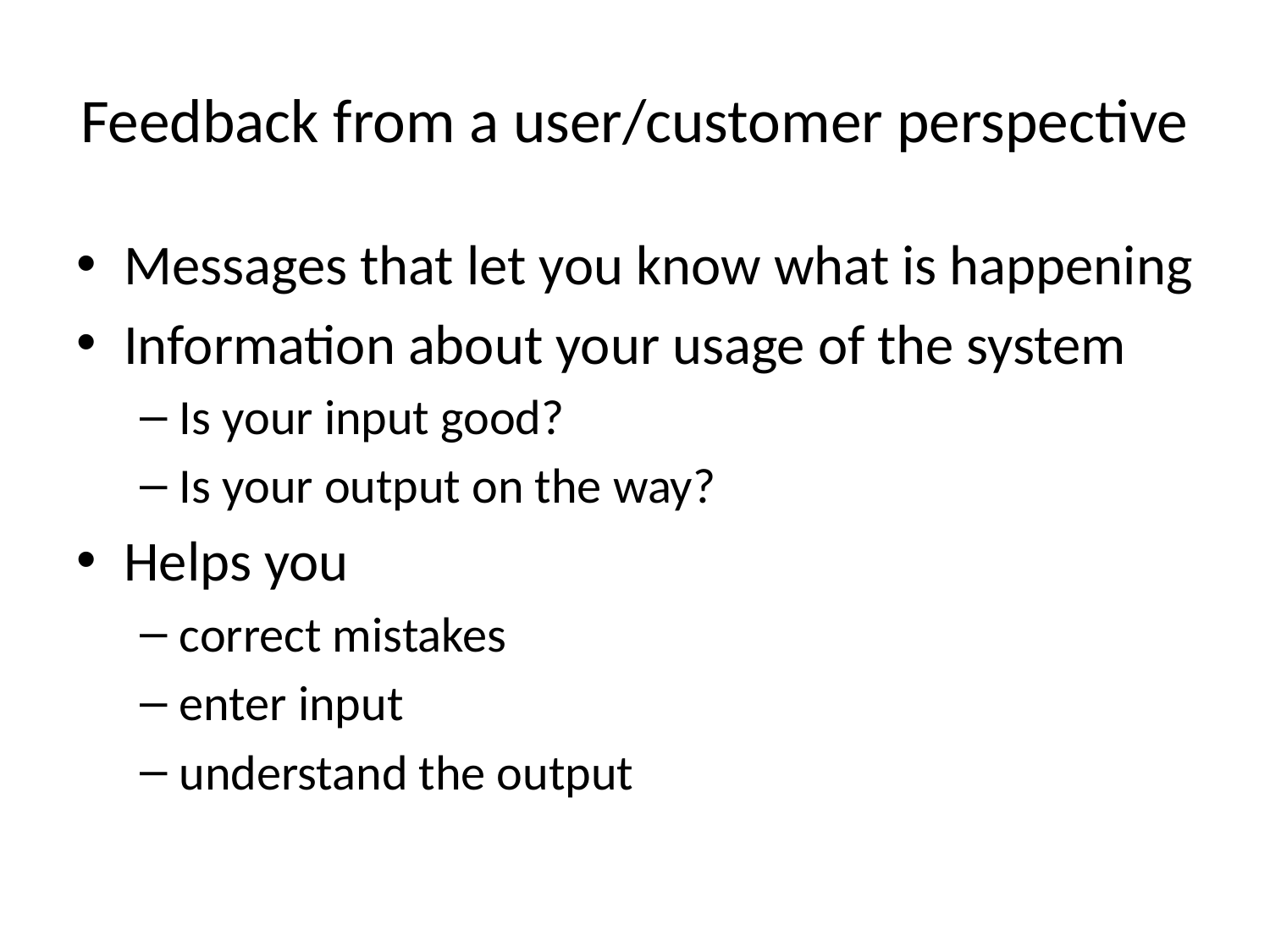

# Feedback from a user/customer perspective
Messages that let you know what is happening
Information about your usage of the system
Is your input good?
Is your output on the way?
Helps you
correct mistakes
enter input
understand the output